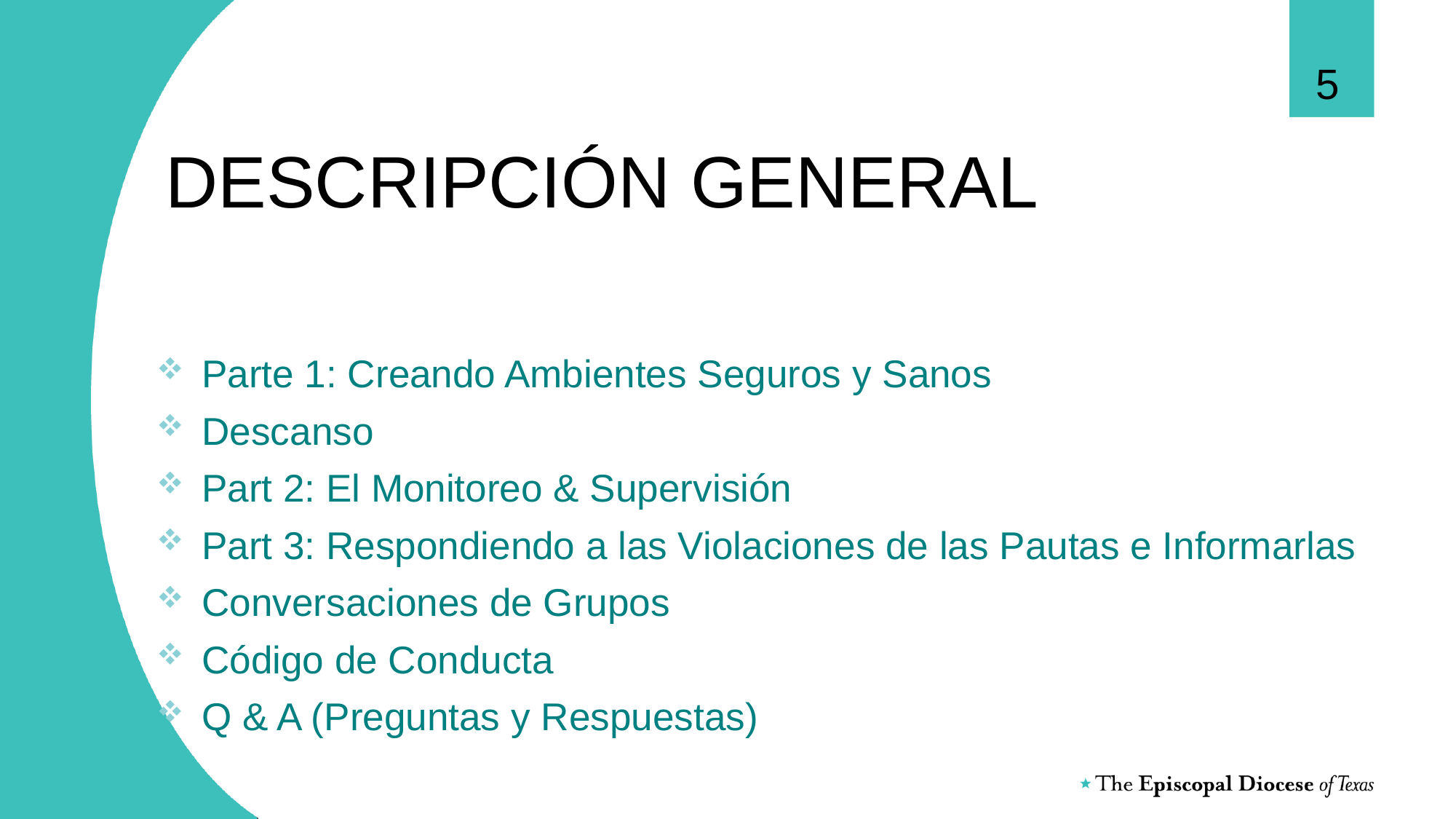

5
# DESCRIPCIÓN GENERAL

 Parte 1: Creando Ambientes Seguros y Sanos
 Descanso
 Part 2: El Monitoreo & Supervisión
 Part 3: Respondiendo a las Violaciones de las Pautas e Informarlas
 Conversaciones de Grupos
 Código de Conducta
 Q & A (Preguntas y Respuestas)